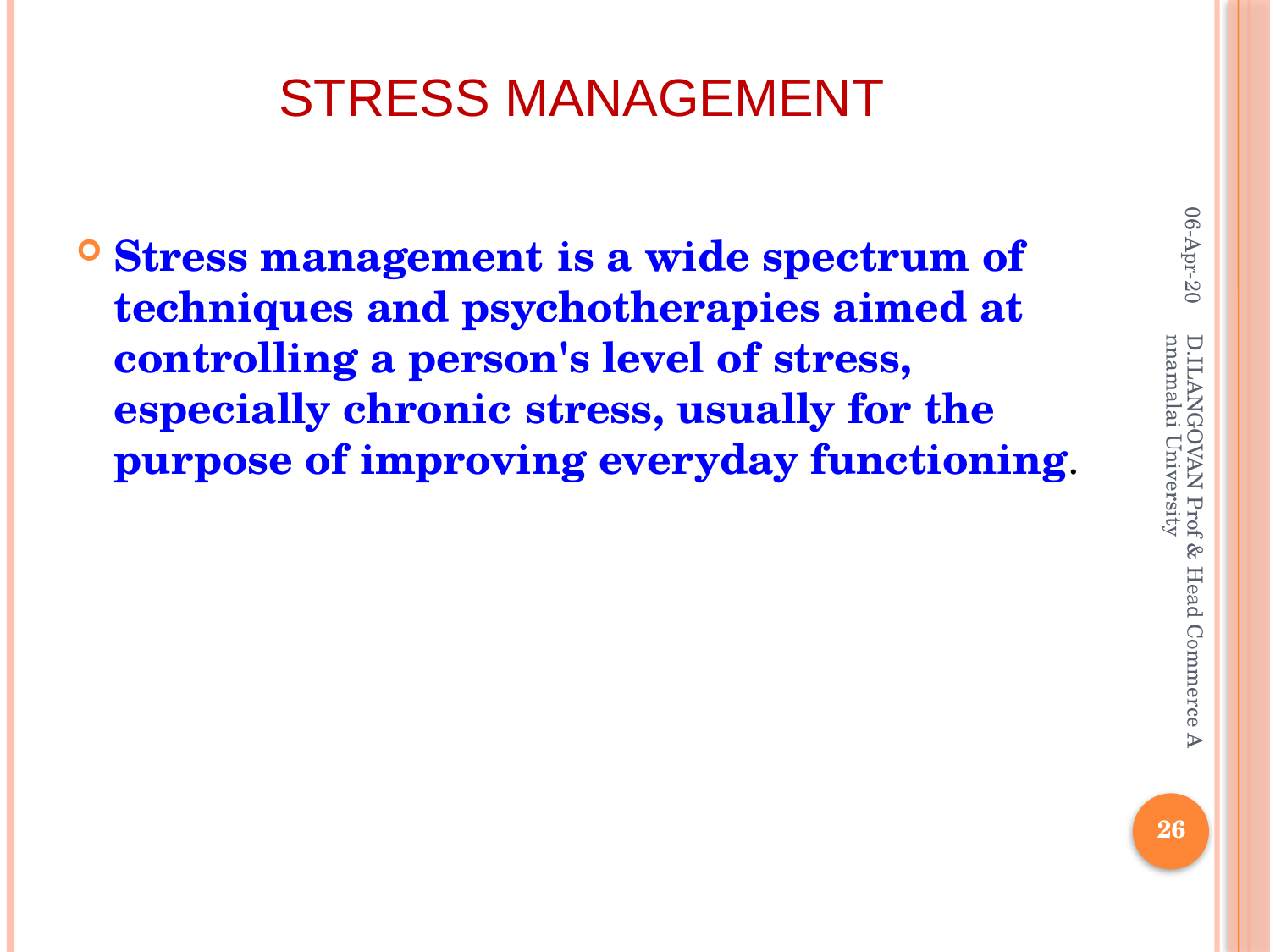

# Stress Management
06-Apr-20
Stress management is a wide spectrum of techniques and psychotherapies aimed at controlling a person's level of stress, especially chronic stress, usually for the purpose of improving everyday functioning.
D.ILANGOVAN Prof & Head Commerce Annamalai University
26